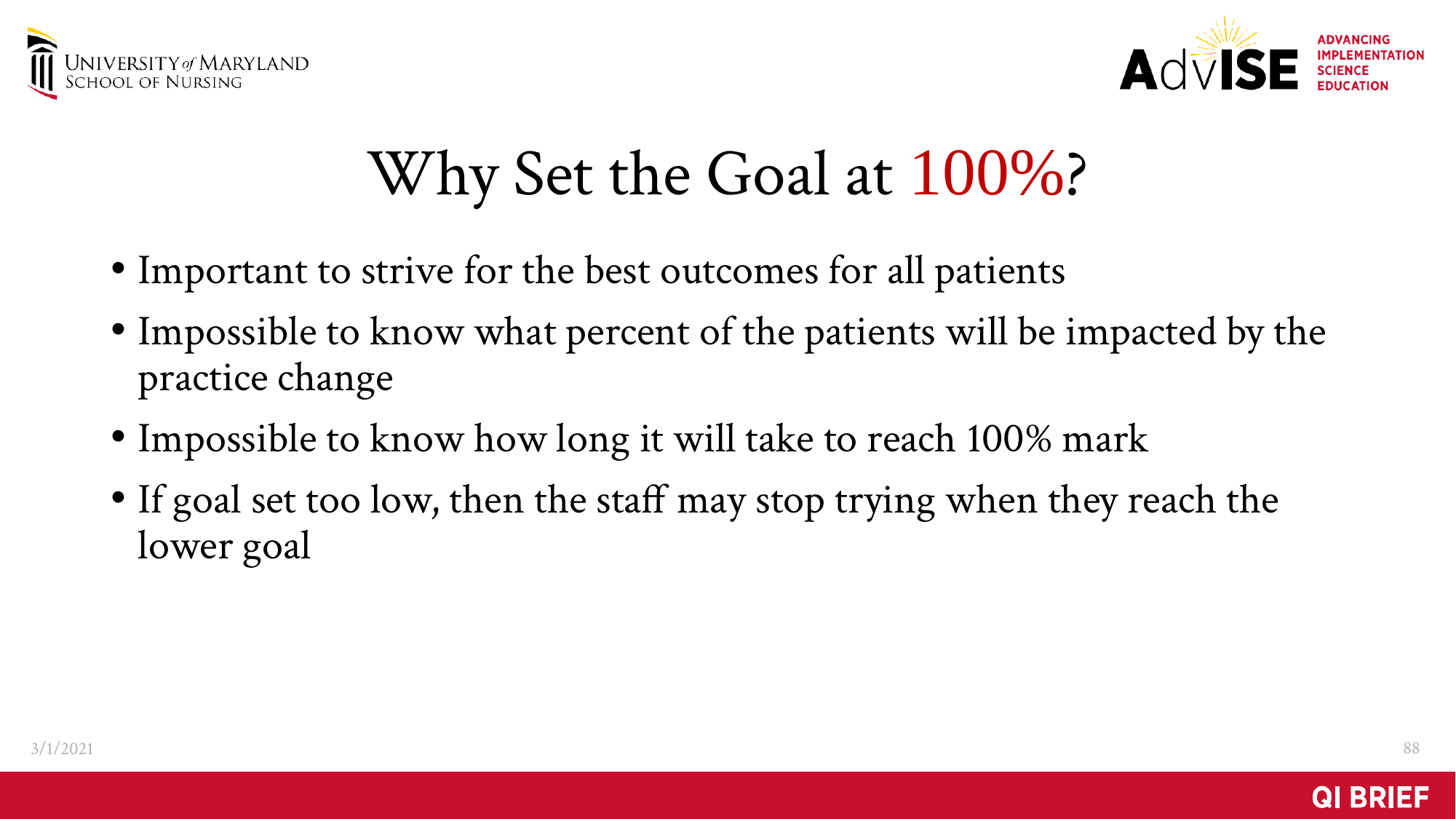

# Why Set the Goal at 100%?
Important to strive for the best outcomes for all patients
Impossible to know what percent of the patients will be impacted by the practice change
Impossible to know how long it will take to reach 100% mark
If goal set too low, then the staff may stop trying when they reach the lower goal
3/1/2021
8